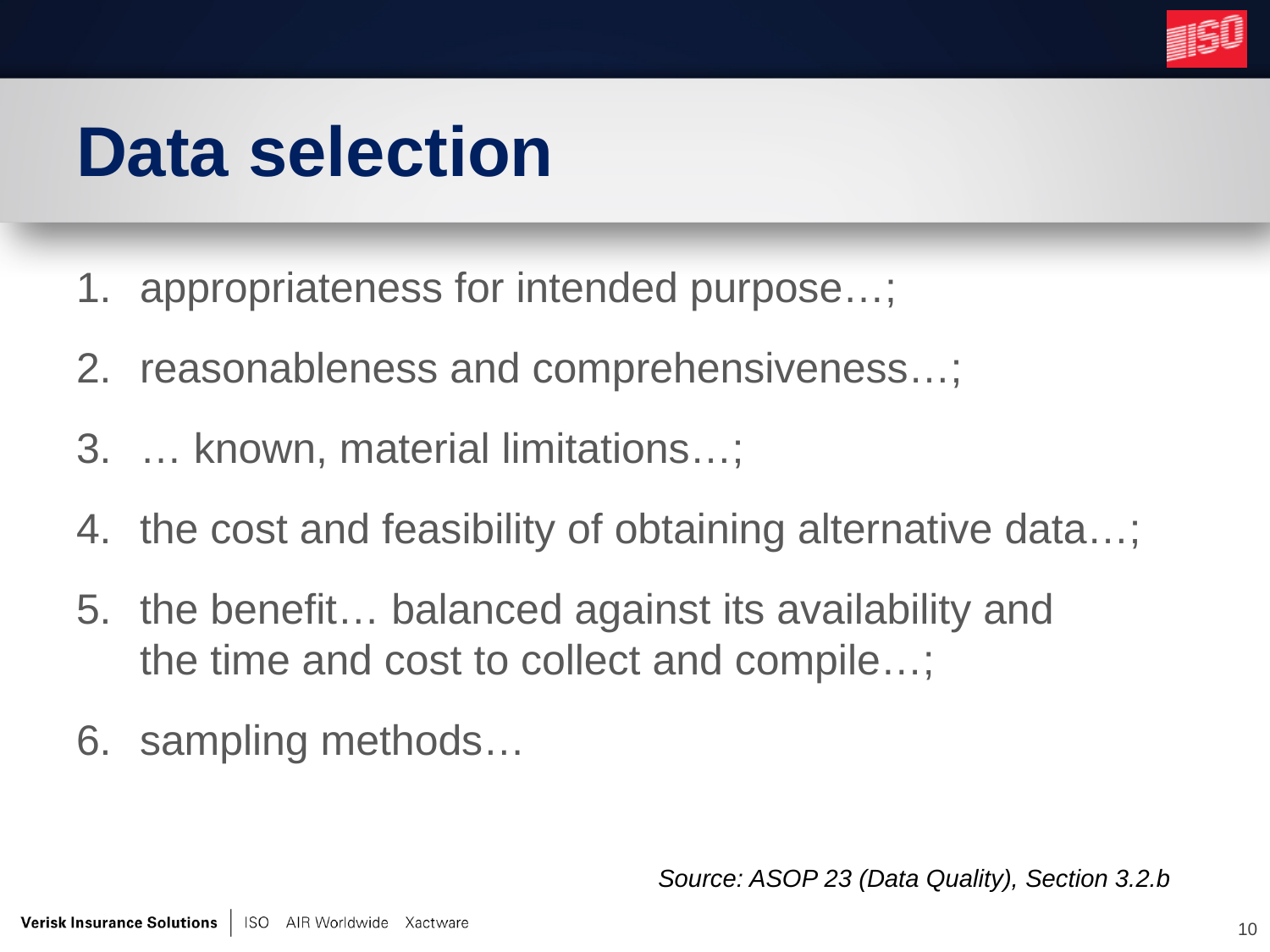

# Data selection
appropriateness for intended purpose…;
reasonableness and comprehensiveness…;
… known, material limitations…;
the cost and feasibility of obtaining alternative data…;
the benefit… balanced against its availability and
the time and cost to collect and compile…;
sampling methods…

Source: ASOP 23 (Data Quality), Section 3.2.b
10